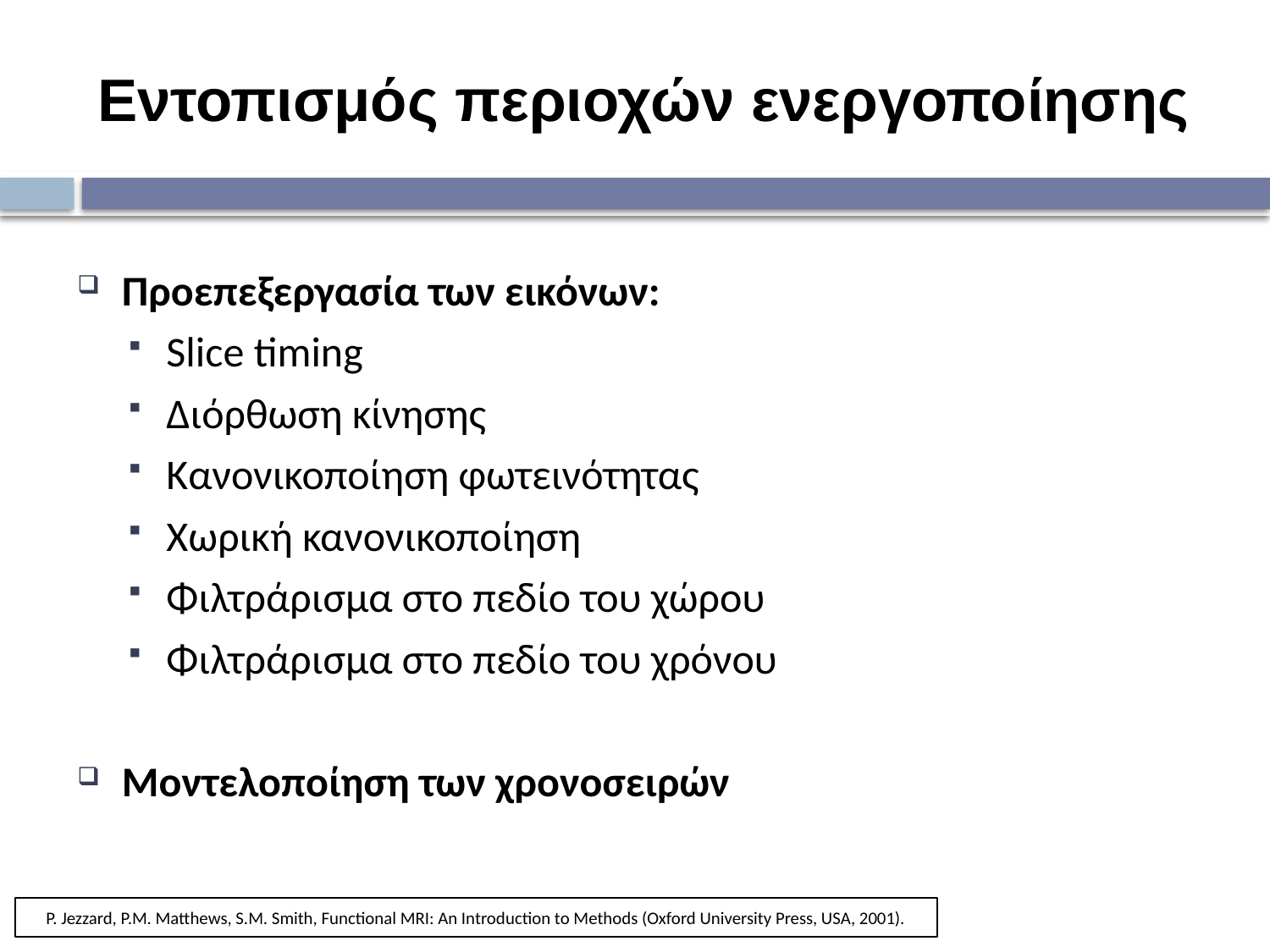

# Εντοπισμός περιοχών ενεργοποίησης
Προεπεξεργασία των εικόνων:
Slice timing
Διόρθωση κίνησης
Κανονικοποίηση φωτεινότητας
Χωρική κανονικοποίηση
Φιλτράρισμα στο πεδίο του χώρου
Φιλτράρισμα στο πεδίο του χρόνου
Μοντελοποίηση των χρονοσειρών

P. Jezzard, P.M. Matthews, S.M. Smith, Functional MRI: An Introduction to Methods (Oxford University Press, USA, 2001).